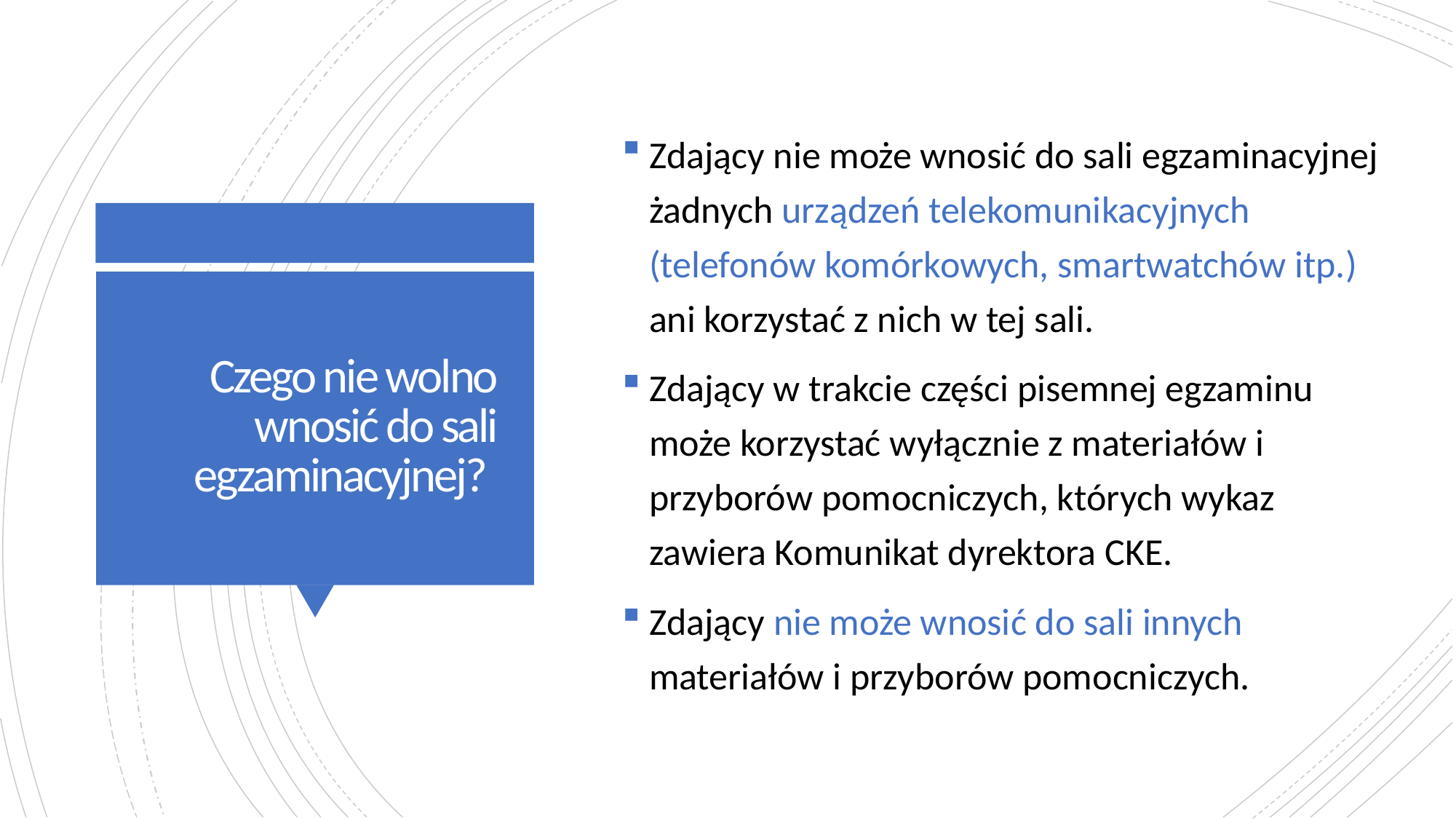

Zdający nie może wnosić do sali egzaminacyjnej żadnych urządzeń telekomunikacyjnych (telefonów komórkowych, smartwatchów itp.) ani korzystać z nich w tej sali.
Zdający w trakcie części pisemnej egzaminu może korzystać wyłącznie z materiałów i przyborów pomocniczych, których wykaz zawiera Komunikat dyrektora CKE.
Zdający nie może wnosić do sali innych materiałów i przyborów pomocniczych.
# Czego nie wolno wnosić do sali egzaminacyjnej?